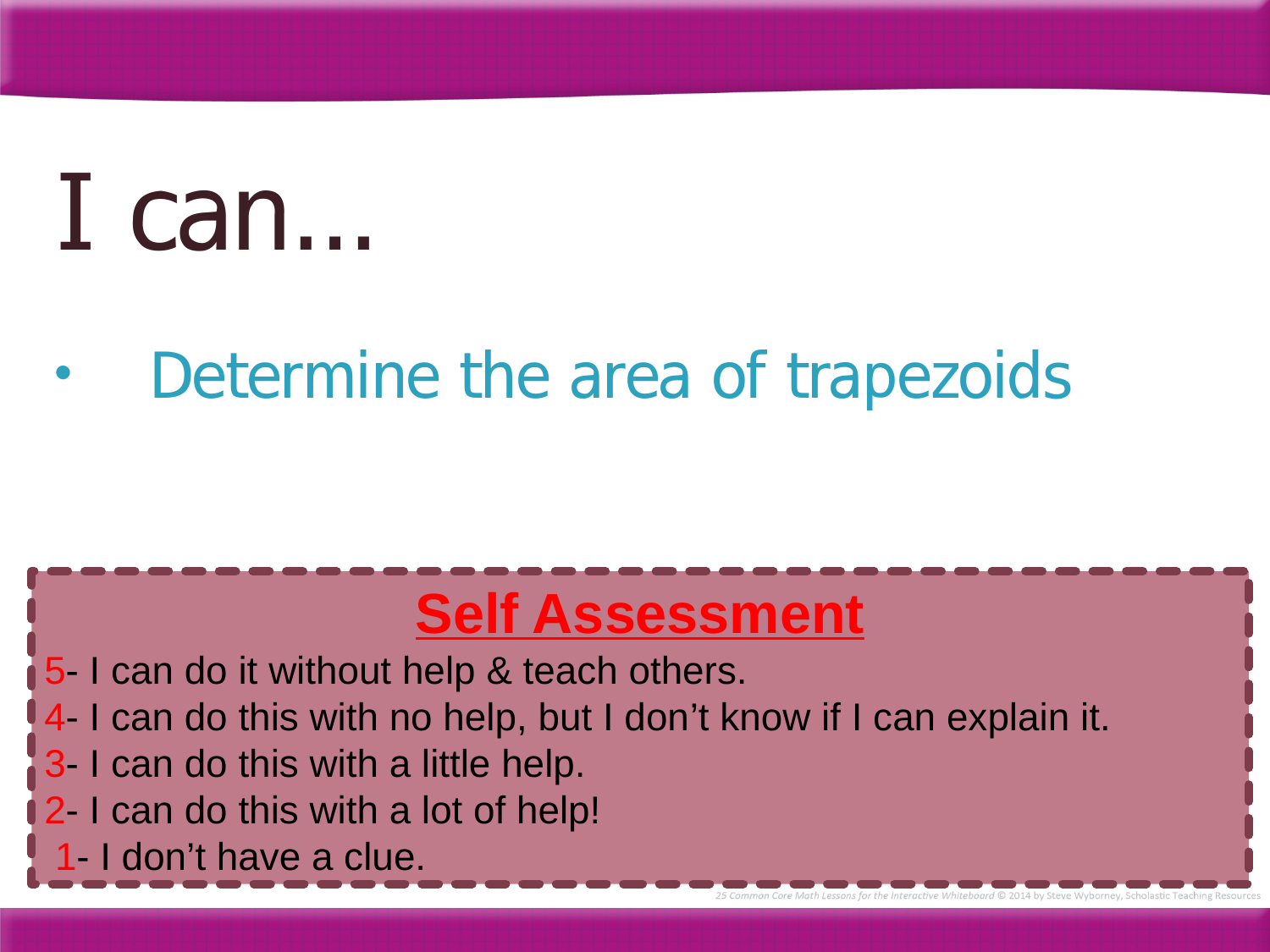

I can…
Determine the area of trapezoids
Self Assessment
5- I can do it without help & teach others.
4- I can do this with no help, but I don’t know if I can explain it.
3- I can do this with a little help.
2- I can do this with a lot of help!
 1- I don’t have a clue.